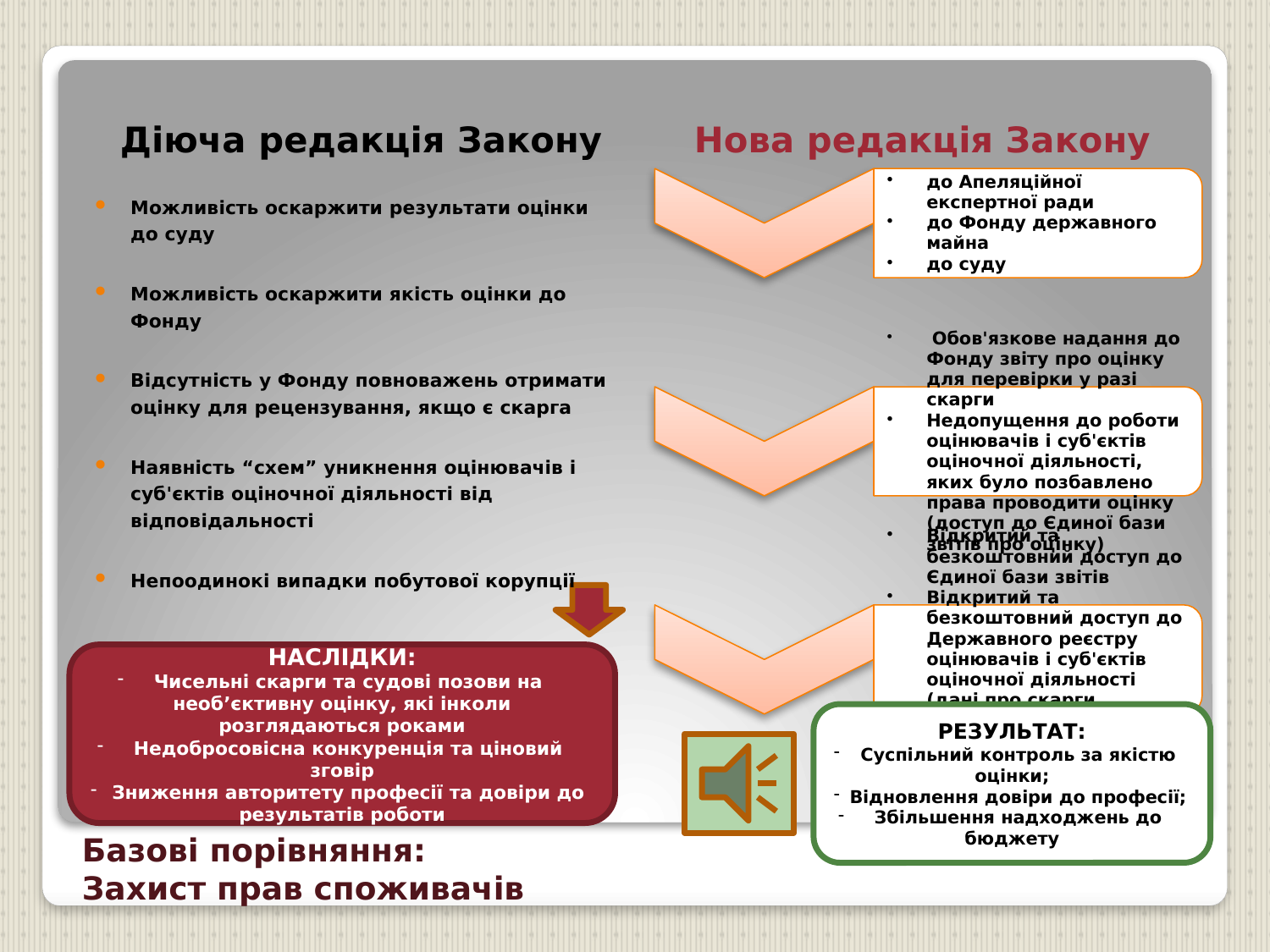

Діюча редакція Закону
Нова редакція Закону
до Апеляційної експертної ради
 Обов'язкове надання до Фонду звіту про оцінку для перевірки у разі скарги
до Фонду державного майна
до суду
Відкритий та безкоштовний доступ до Державного реєстру оцінювачів і суб'єктів оціночної діяльності (дані про скарги централізовані)
Можливість оскаржити результати оцінки до суду

Можливість оскаржити якість оцінки до Фонду

Відсутність у Фонду повноважень отримати оцінку для рецензування, якщо є скарга

Наявність “схем” уникнення оцінювачів і суб'єктів оціночної діяльності від відповідальності

Непоодинокі випадки побутової корупції

НАСЛІДКИ:
 Чисельні скарги та судові позови на необ’єктивну оцінку, які інколи розглядаються роками
 Недобросовісна конкуренція та ціновий зговір
 Зниження авторитету професії та довіри до результатів роботи

РЕЗУЛЬТАТ:
 Суспільний контроль за якістю оцінки;
 Відновлення довіри до професії;
 Збільшення надходжень до бюджету

# Базові порівняння: Захист прав споживачів